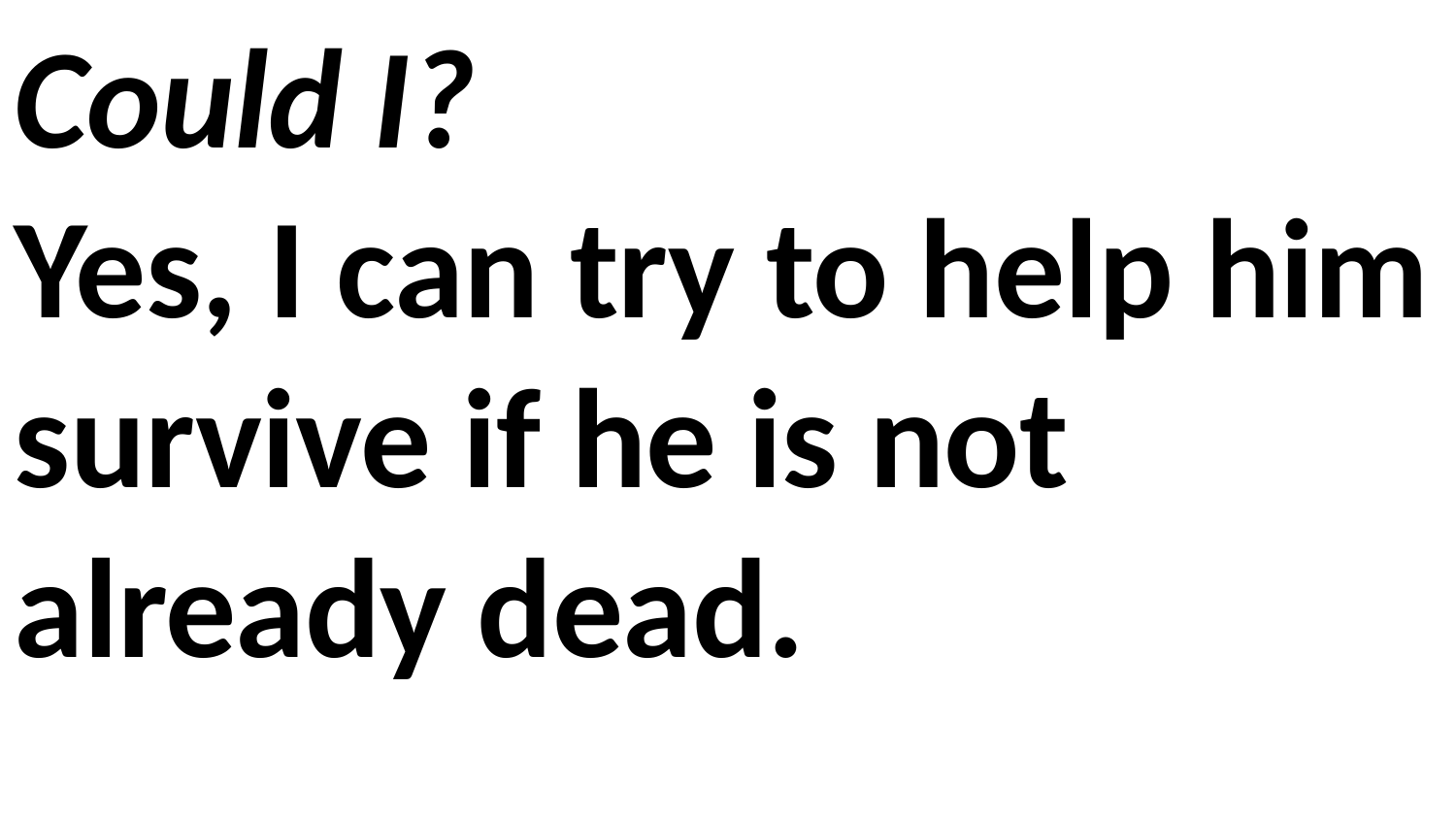

Could I?
Yes, I can try to help him survive if he is not already dead.